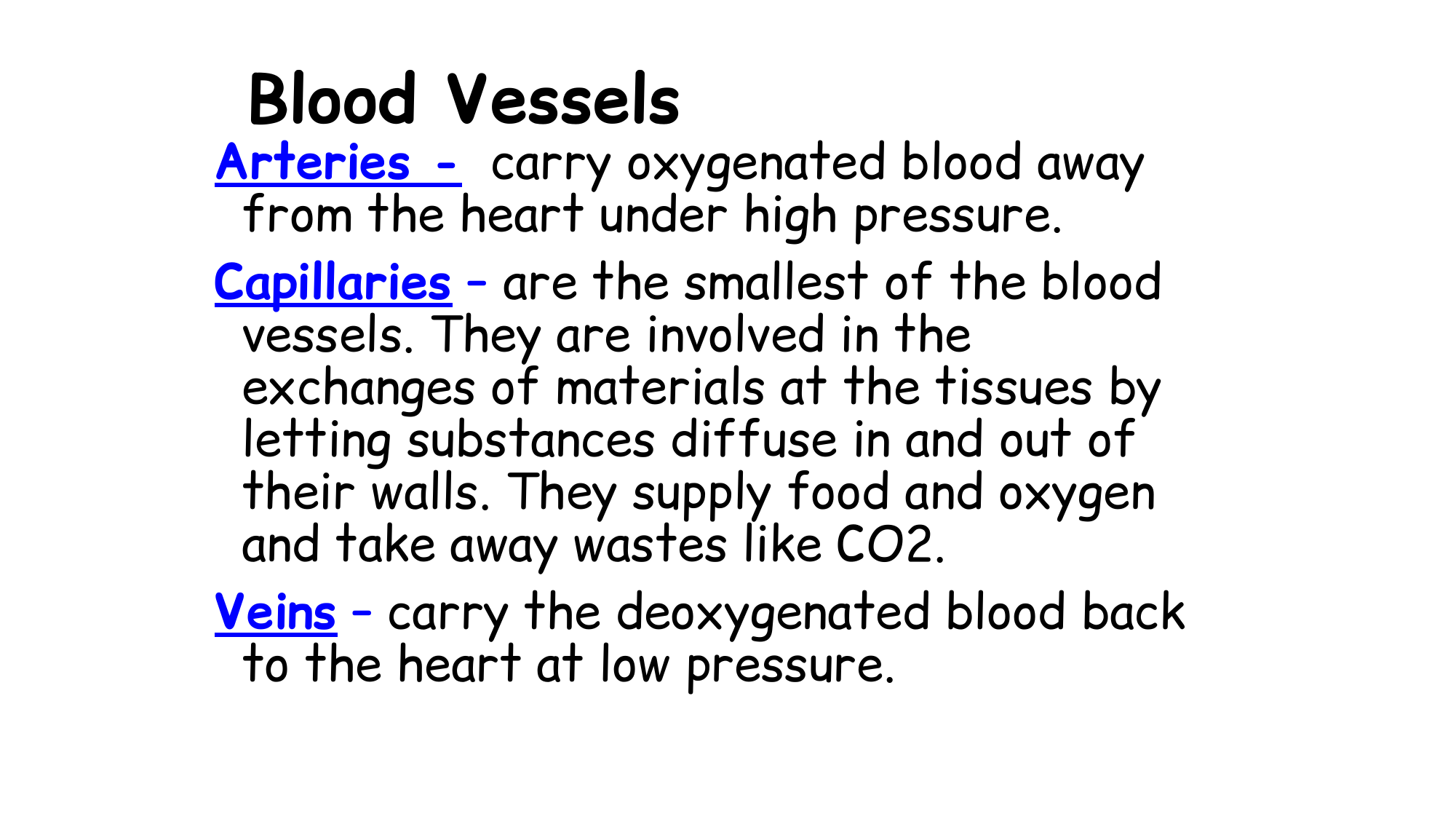

Blood Vessels
Arteries -  carry oxygenated blood away from the heart under high pressure.
Capillaries – are the smallest of the blood vessels. They are involved in the exchanges of materials at the tissues by letting substances diffuse in and out of their walls. They supply food and oxygen and take away wastes like CO2.
Veins – carry the deoxygenated blood back to the heart at low pressure.